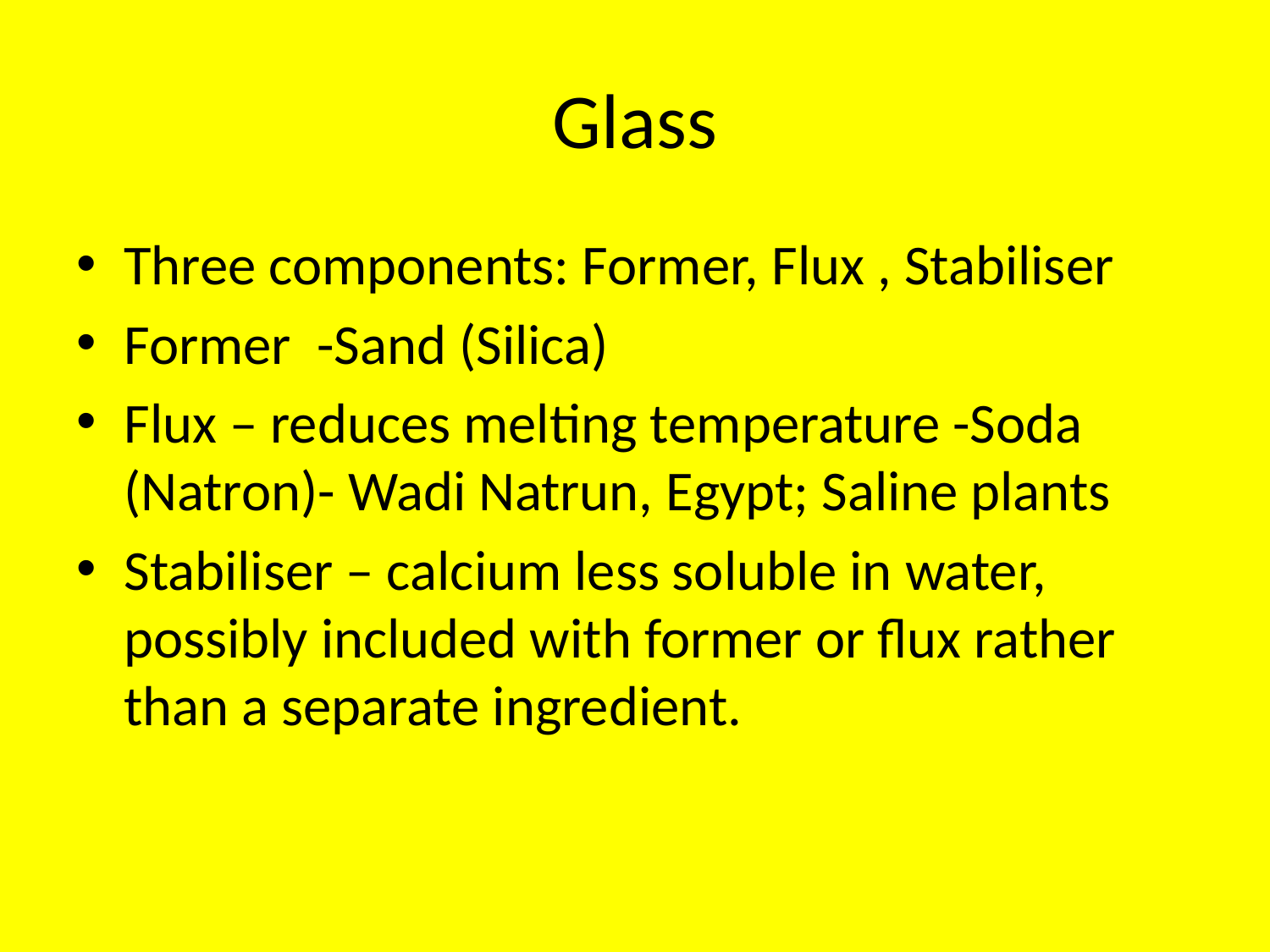

# Glass
Three components: Former, Flux , Stabiliser
Former  -Sand (Silica)
Flux – reduces melting temperature -Soda (Natron)- Wadi Natrun, Egypt; Saline plants
Stabiliser – calcium less soluble in water, possibly included with former or flux rather than a separate ingredient.